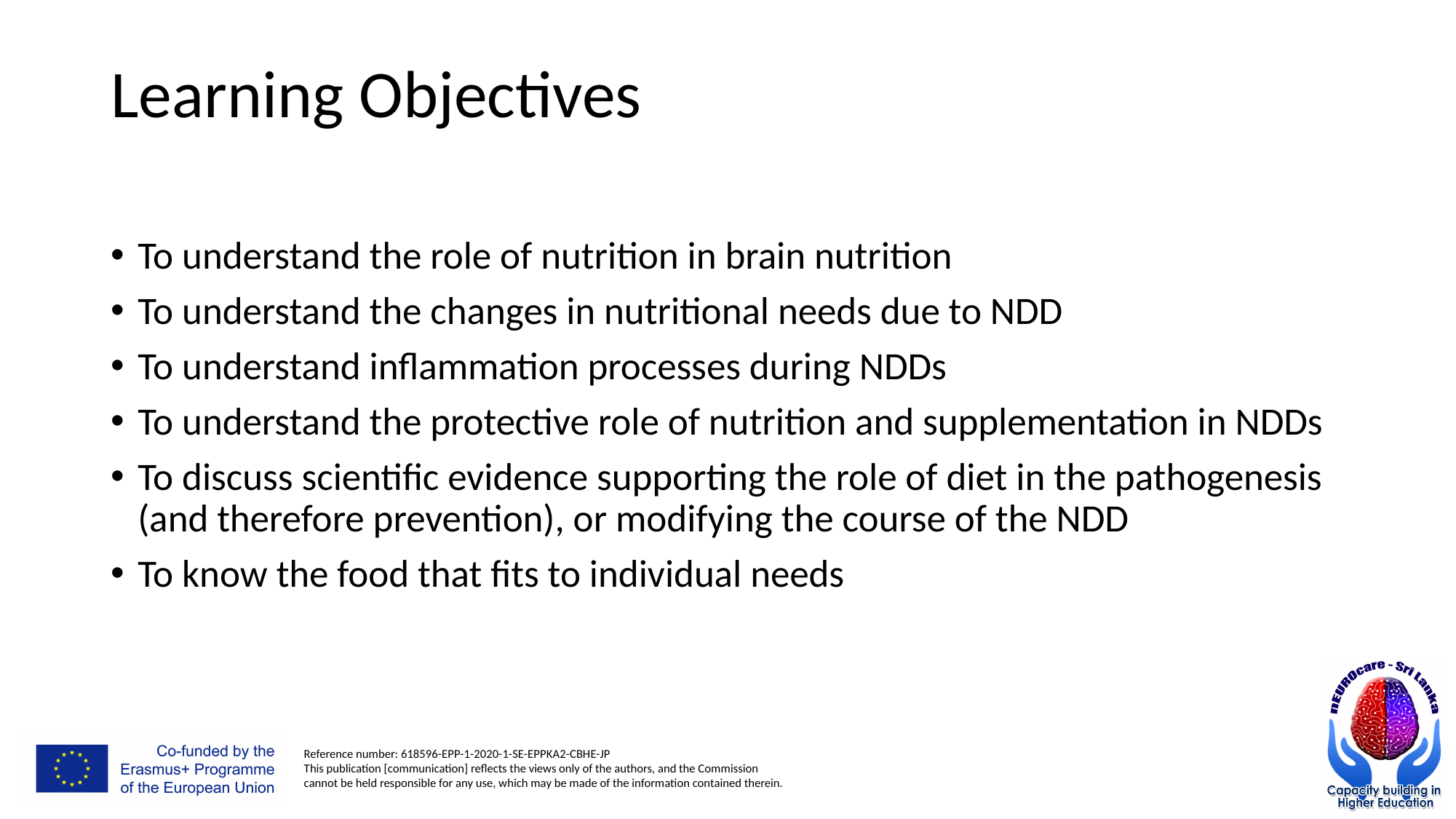

# Learning Objectives
To understand the role of nutrition in brain nutrition
To understand the changes in nutritional needs due to NDD
To understand inflammation processes during NDDs
To understand the protective role of nutrition and supplementation in NDDs
To discuss scientific evidence supporting the role of diet in the pathogenesis (and therefore prevention), or modifying the course of the NDD
To know the food that fits to individual needs